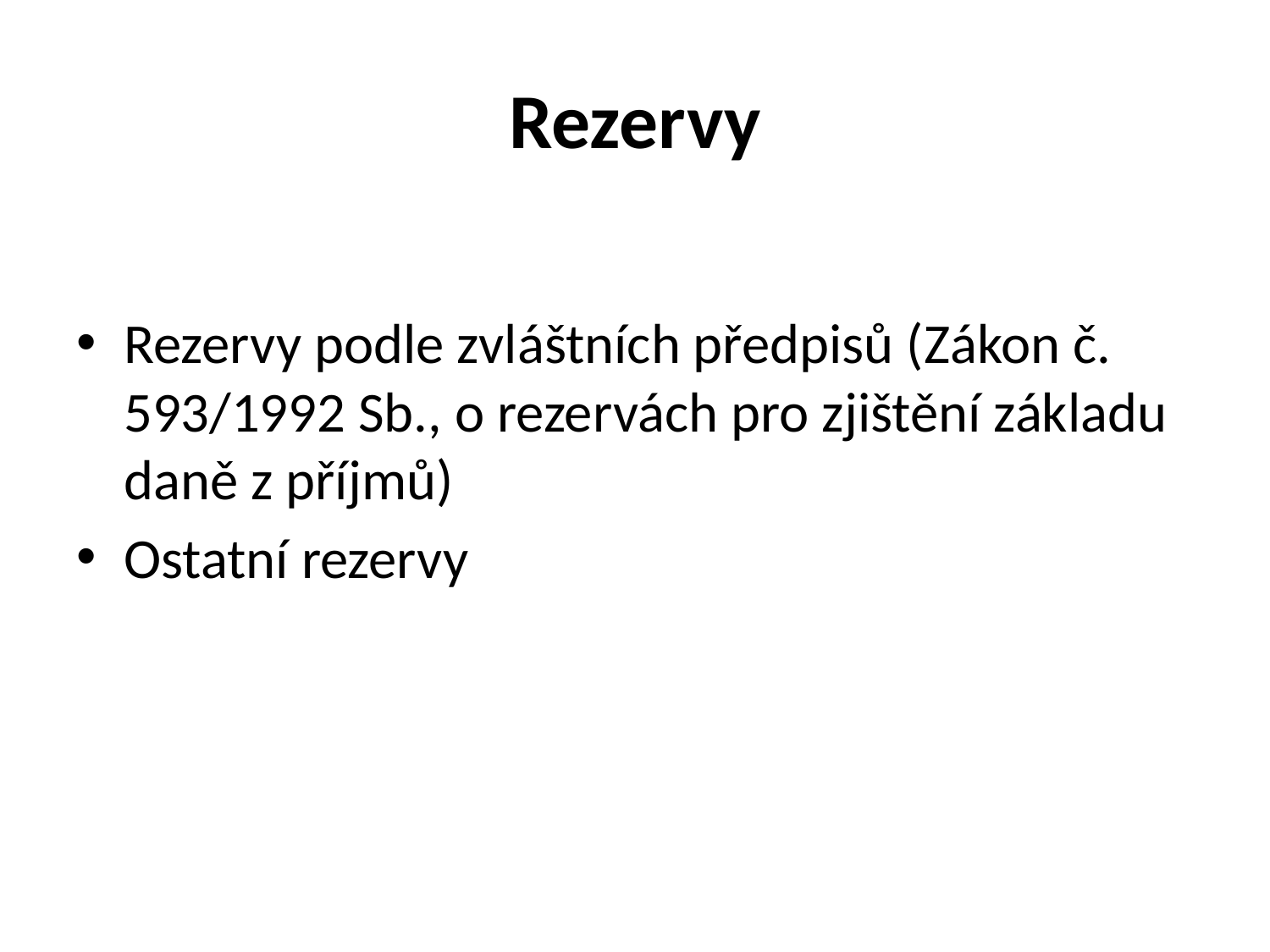

# Rezervy

Rezervy podle zvláštních předpisů (Zákon č. 593/1992 Sb., o rezervách pro zjištění základu daně z příjmů)
Ostatní rezervy